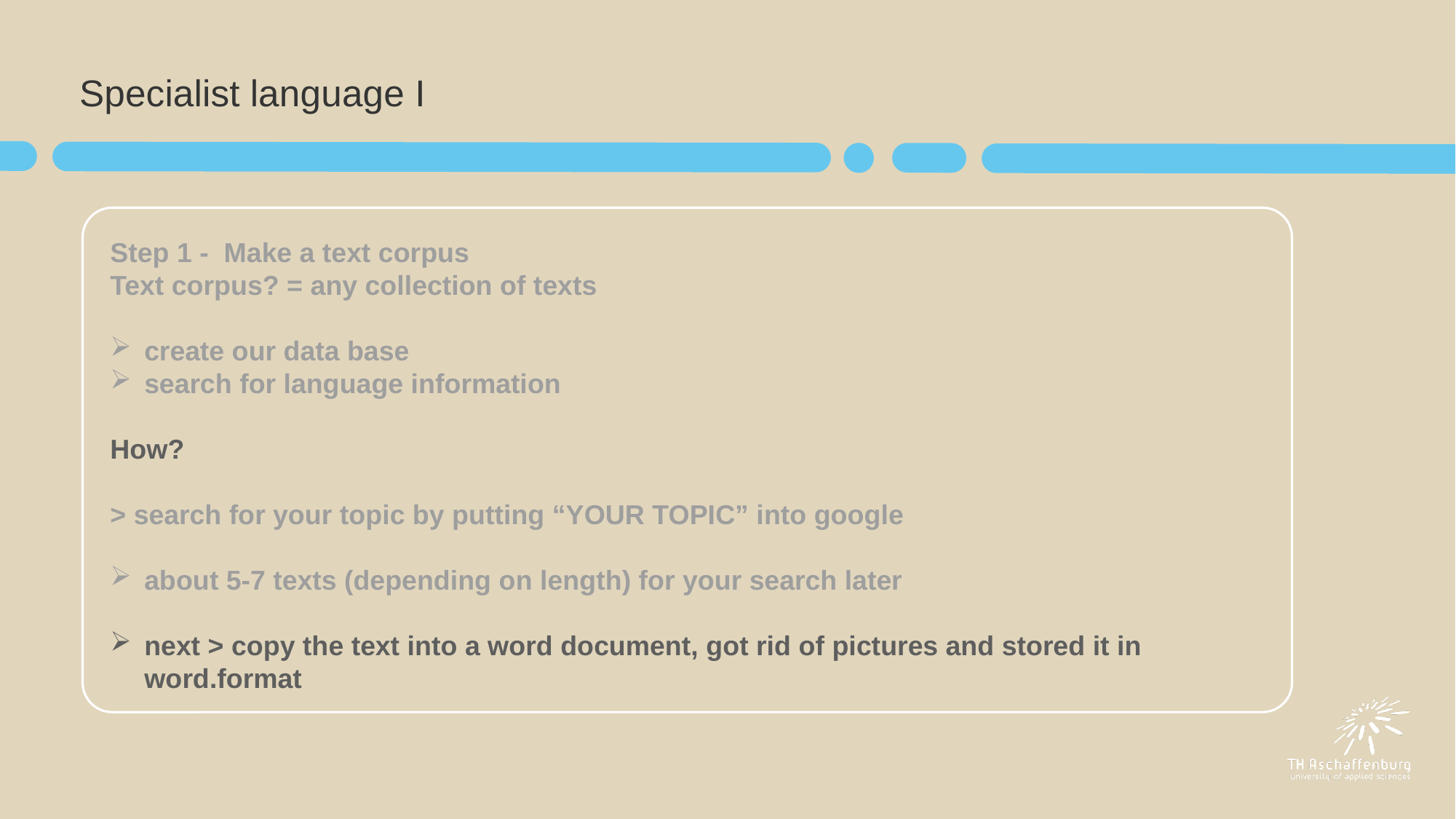

# Specialist language I
Step 1 -  Make a text corpus
Text corpus? = any collection of texts

create our data base
search for language information

How?

> search for your topic by putting “YOUR TOPIC” into google

about 5-7 texts (depending on length) for your search later

next > copy the text into a word document, got rid of pictures and stored it in word.format